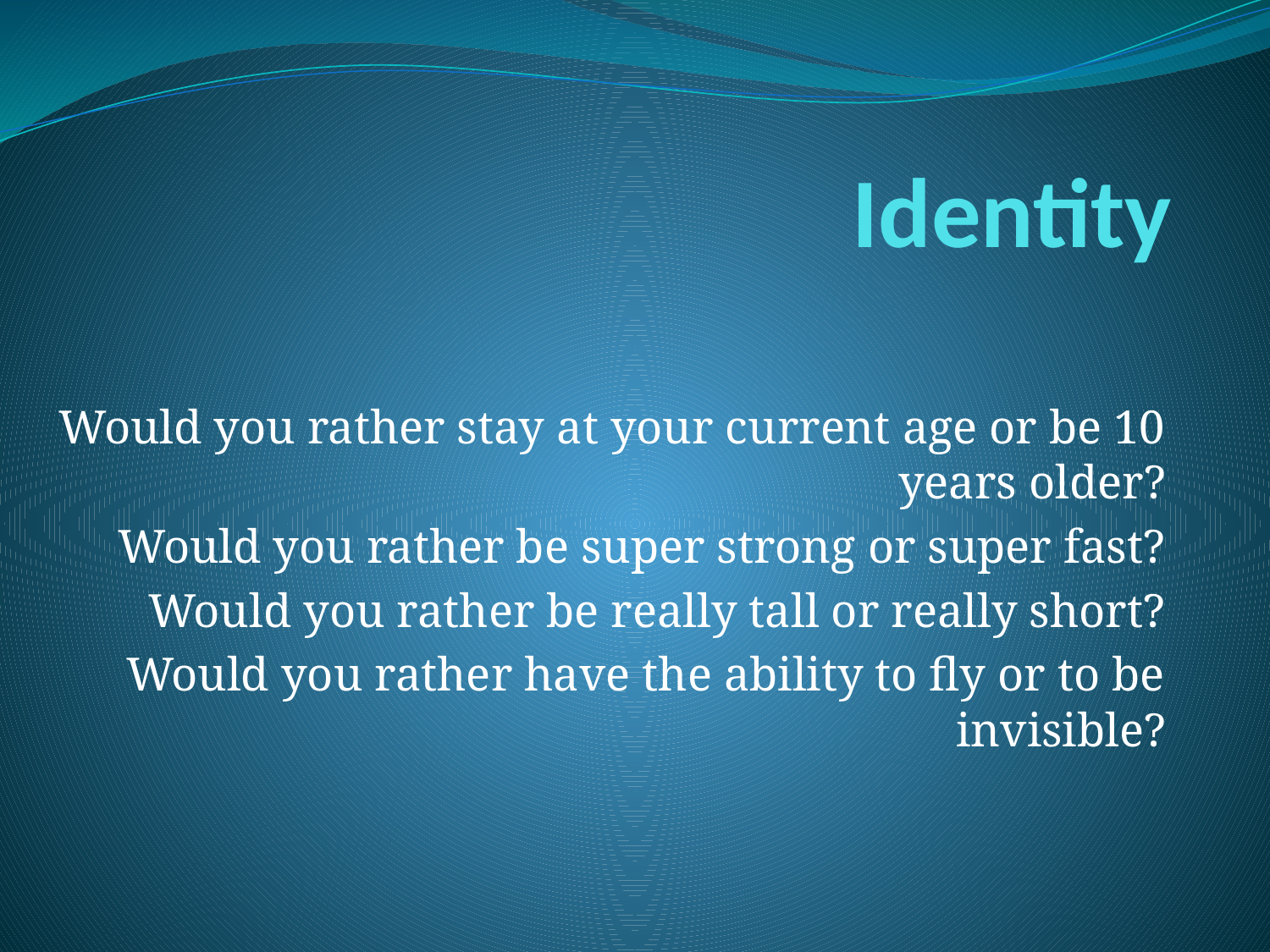

# Identity
Would you rather stay at your current age or be 10 years older?
Would you rather be super strong or super fast?
Would you rather be really tall or really short?
Would you rather have the ability to fly or to be invisible?